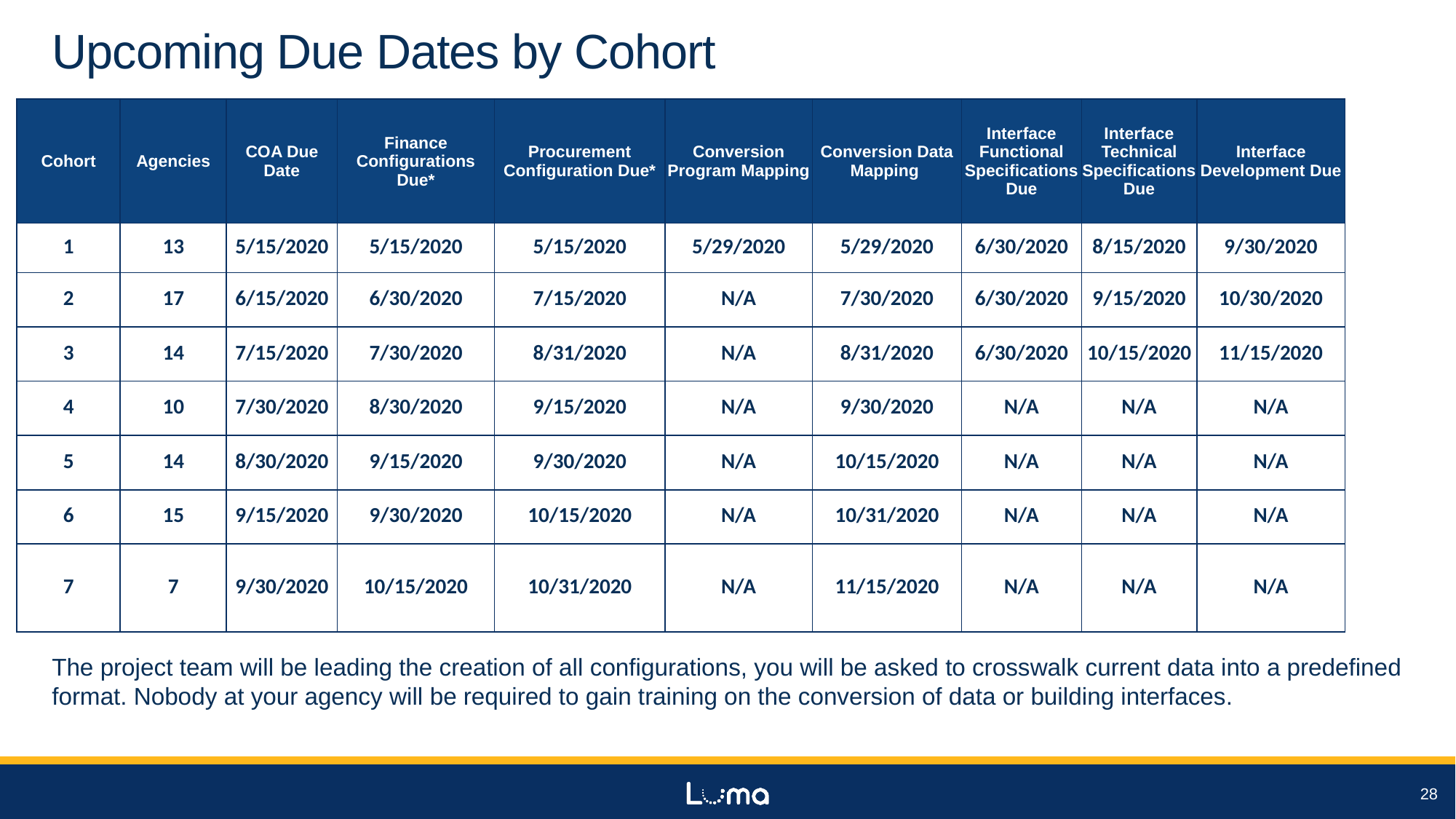

# Upcoming Due Dates by Cohort
| Cohort | Agencies | COA Due Date | Finance Configurations Due\* | Procurement Configuration Due\* | Conversion Program Mapping | Conversion Data Mapping | Interface Functional Specifications Due | Interface Technical Specifications Due | Interface Development Due |
| --- | --- | --- | --- | --- | --- | --- | --- | --- | --- |
| 1 | 13 | 5/15/2020 | 5/15/2020 | 5/15/2020 | 5/29/2020 | 5/29/2020 | 6/30/2020 | 8/15/2020 | 9/30/2020 |
| 2 | 17 | 6/15/2020 | 6/30/2020 | 7/15/2020 | N/A | 7/30/2020 | 6/30/2020 | 9/15/2020 | 10/30/2020 |
| 3 | 14 | 7/15/2020 | 7/30/2020 | 8/31/2020 | N/A | 8/31/2020 | 6/30/2020 | 10/15/2020 | 11/15/2020 |
| 4 | 10 | 7/30/2020 | 8/30/2020 | 9/15/2020 | N/A | 9/30/2020 | N/A | N/A | N/A |
| 5 | 14 | 8/30/2020 | 9/15/2020 | 9/30/2020 | N/A | 10/15/2020 | N/A | N/A | N/A |
| 6 | 15 | 9/15/2020 | 9/30/2020 | 10/15/2020 | N/A | 10/31/2020 | N/A | N/A | N/A |
| 7 | 7 | 9/30/2020 | 10/15/2020 | 10/31/2020 | N/A | 11/15/2020 | N/A | N/A | N/A |
The project team will be leading the creation of all configurations, you will be asked to crosswalk current data into a predefined format. Nobody at your agency will be required to gain training on the conversion of data or building interfaces.
28